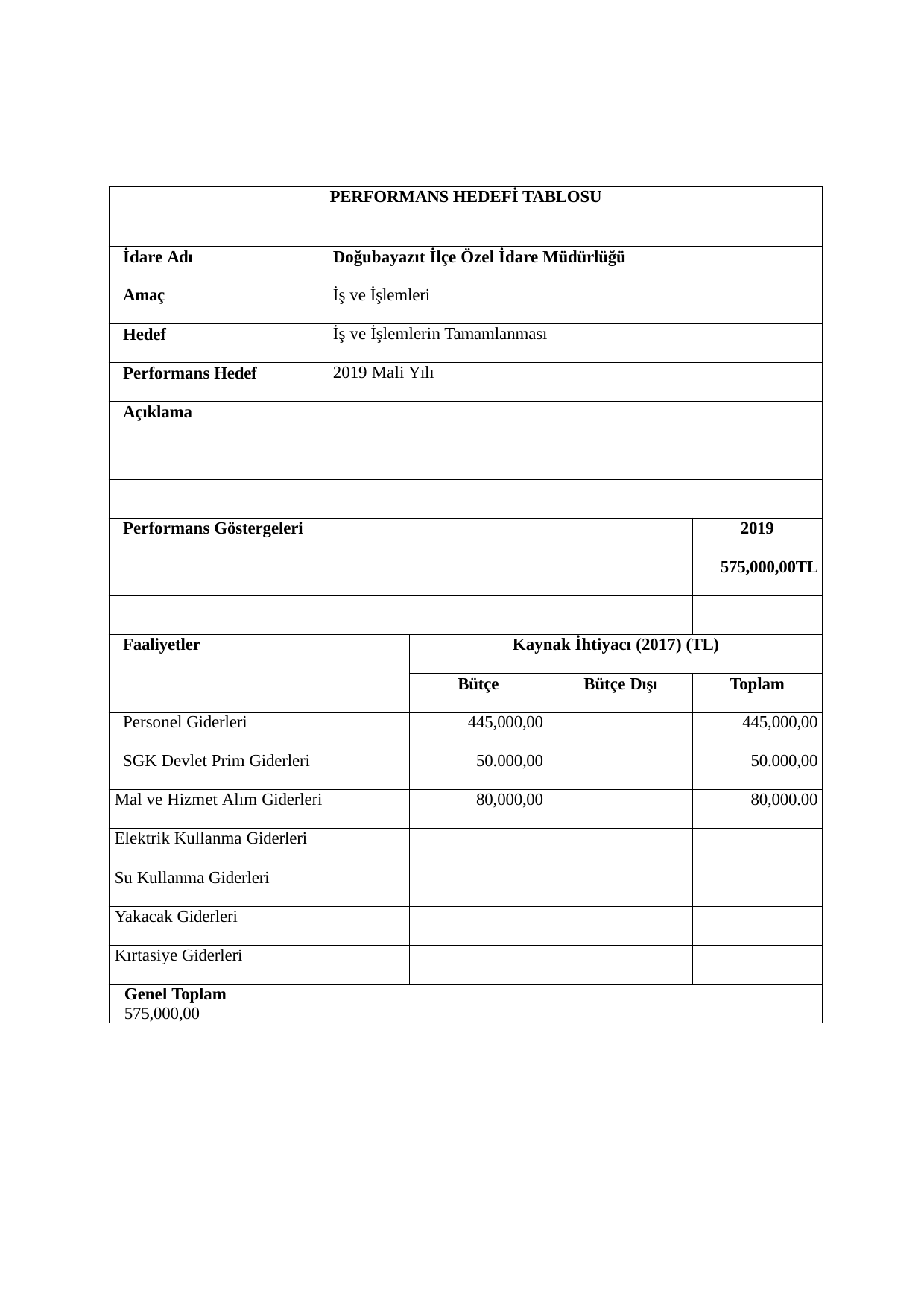

| PERFORMANS HEDEFİ TABLOSU |  |  |  |  |  |  |
| --- | --- | --- | --- | --- | --- | --- |
| İdare Adı | Doğubayazıt İlçe Özel İdare Müdürlüğü |  |  |  |  |  |
| Amaç | İş ve İşlemleri |  |  |  |  |  |
| Hedef | İş ve İşlemlerin Tamamlanması |  |  |  |  |  |
| Performans Hedef | 2019 Mali Yılı |  |  |  |  |  |
| Açıklama |  |  |  |  |  |  |
|  |  |  |  |  |  |  |
|  |  |  |  |  |  |  |
| Performans Göstergeleri |  |  |  |  |  | 2019 |
|  |  |  |  |  |  | 575,000,00TL |
|  |  |  |  |  |  |  |
| Faaliyetler |  |  |  | Kaynak İhtiyacı (2017) (TL) |  |  |
|  |  |  |  | Bütçe | Bütçe Dışı | Toplam |
| Personel Giderleri |  |  |  | 445,000,00 |  | 445,000,00 |
| SGK Devlet Prim Giderleri |  |  |  | 50.000,00 |  | 50.000,00 |
| Mal ve Hizmet Alım Giderleri |  |  |  | 80,000,00 |  | 80,000.00 |
| Elektrik Kullanma Giderleri |  |  |  |  |  |  |
| Su Kullanma Giderleri |  |  |  |  |  |  |
| Yakacak Giderleri |  |  |  |  |  |  |
| Kırtasiye Giderleri |  |  |  |  |  |  |
| Genel Toplam 575,000,00 |  |  |  |  |  |  |